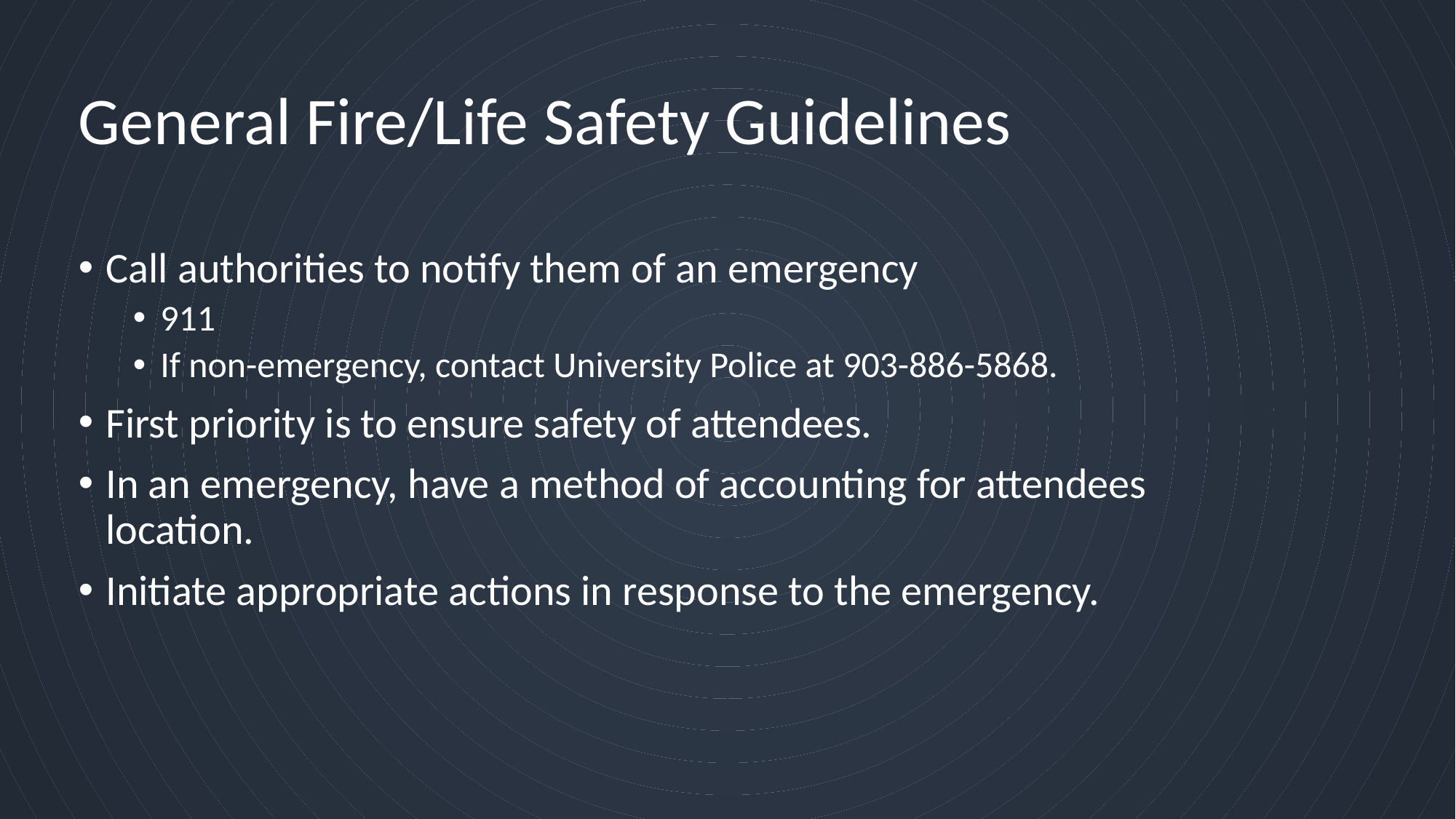

# General Fire/Life Safety Guidelines
Call authorities to notify them of an emergency
911
If non-emergency, contact University Police at 903-886-5868.
First priority is to ensure safety of attendees.
In an emergency, have a method of accounting for attendees location.
Initiate appropriate actions in response to the emergency.